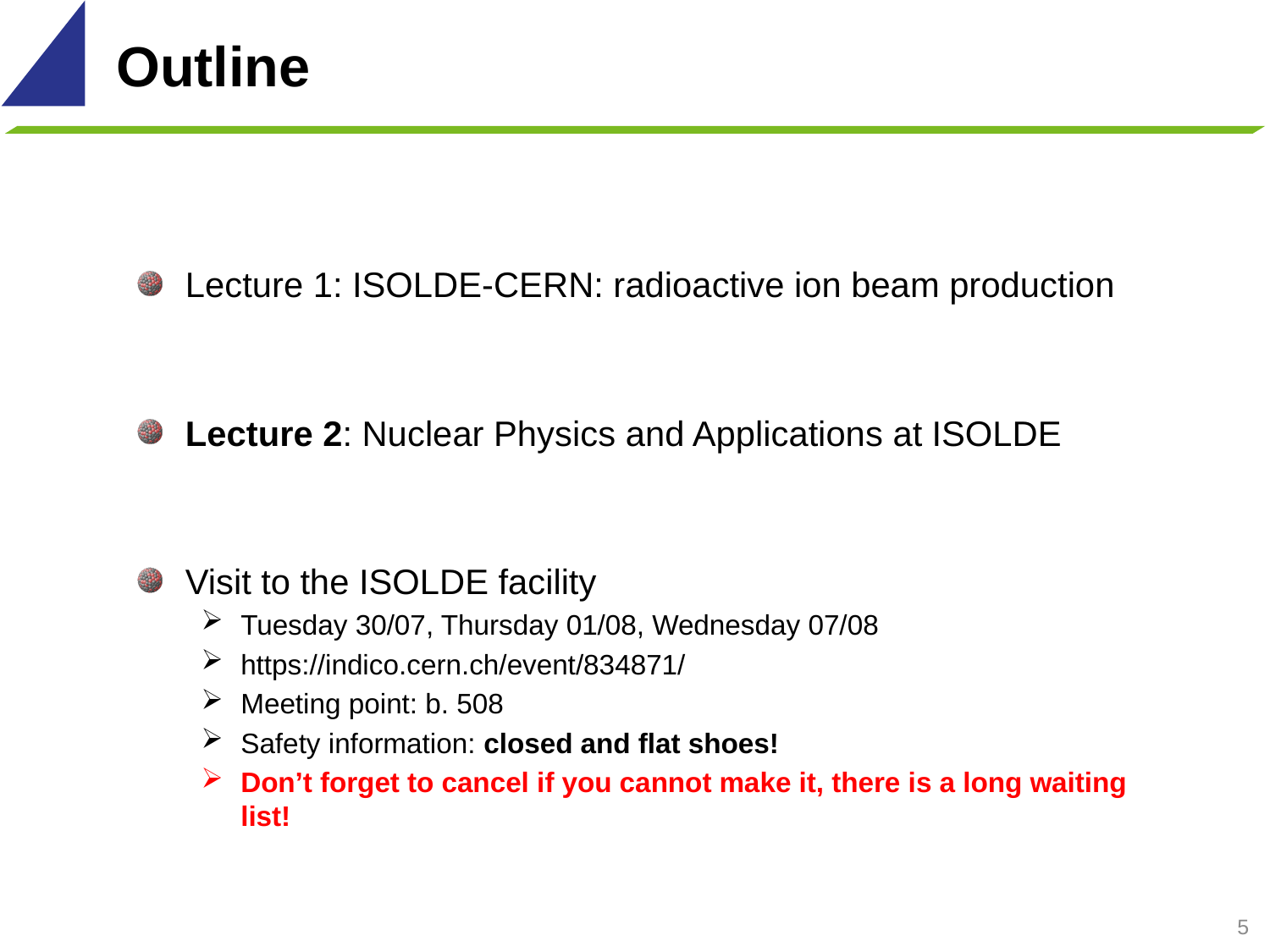

Outline
Lecture 1: ISOLDE-CERN: radioactive ion beam production

Lecture 2: Nuclear Physics and Applications at ISOLDE

Visit to the ISOLDE facility
Tuesday 30/07, Thursday 01/08, Wednesday 07/08
https://indico.cern.ch/event/834871/
Meeting point: b. 508
Safety information: closed and flat shoes!
Don’t forget to cancel if you cannot make it, there is a long waiting list!

5